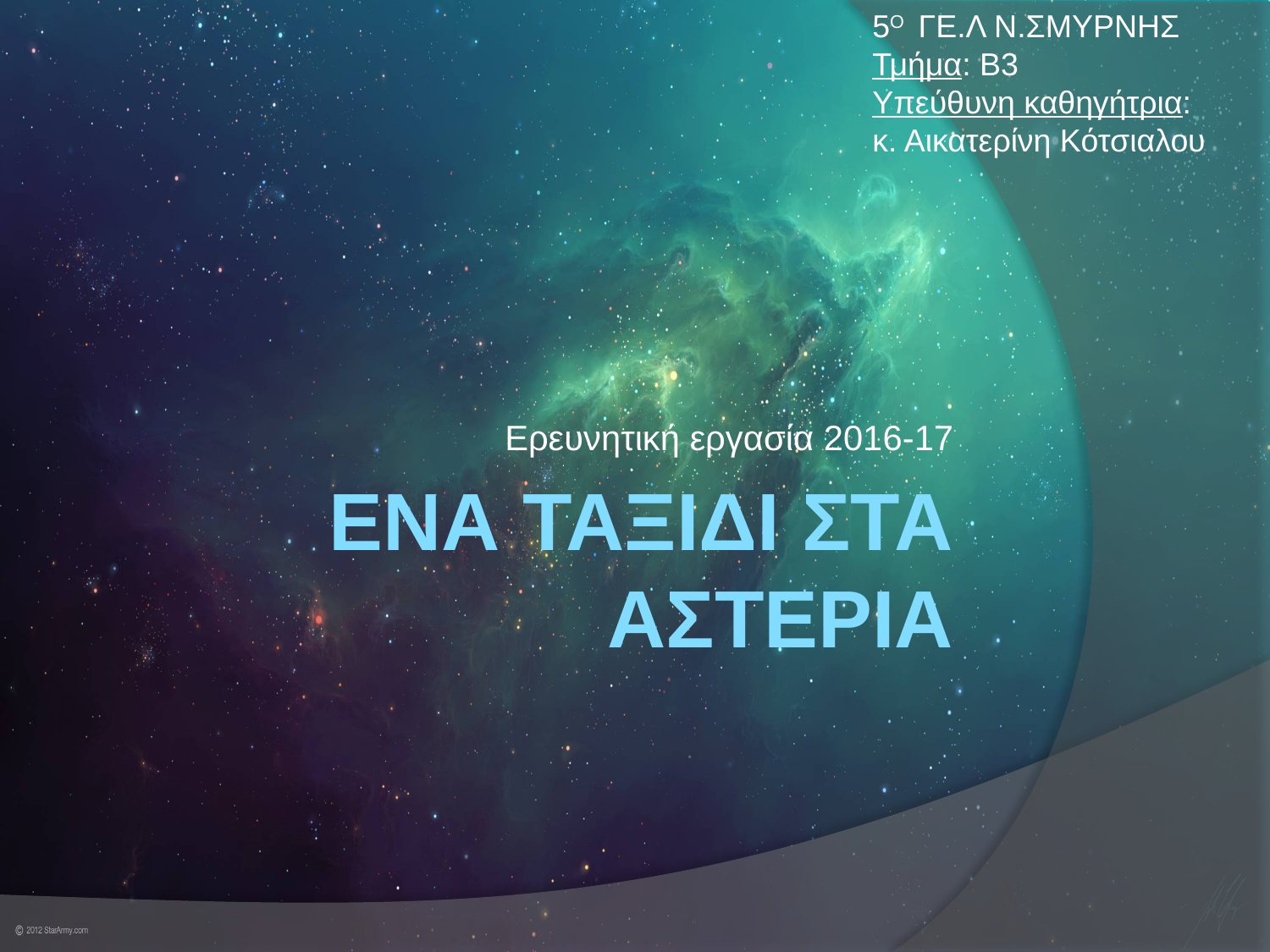

5Ο  ΓΕ.Λ Ν.ΣΜΥΡΝΗΣ
Τμήμα: Β3
Υπεύθυνη καθηγήτρια:
κ. Αικατερίνη Κότσιαλου
Ερευνητική εργασία 2016-17
# ΕΝΑ ΤΑΞΙΔΙ ΣΤΑ ΑΣΤΕΡΙΑ